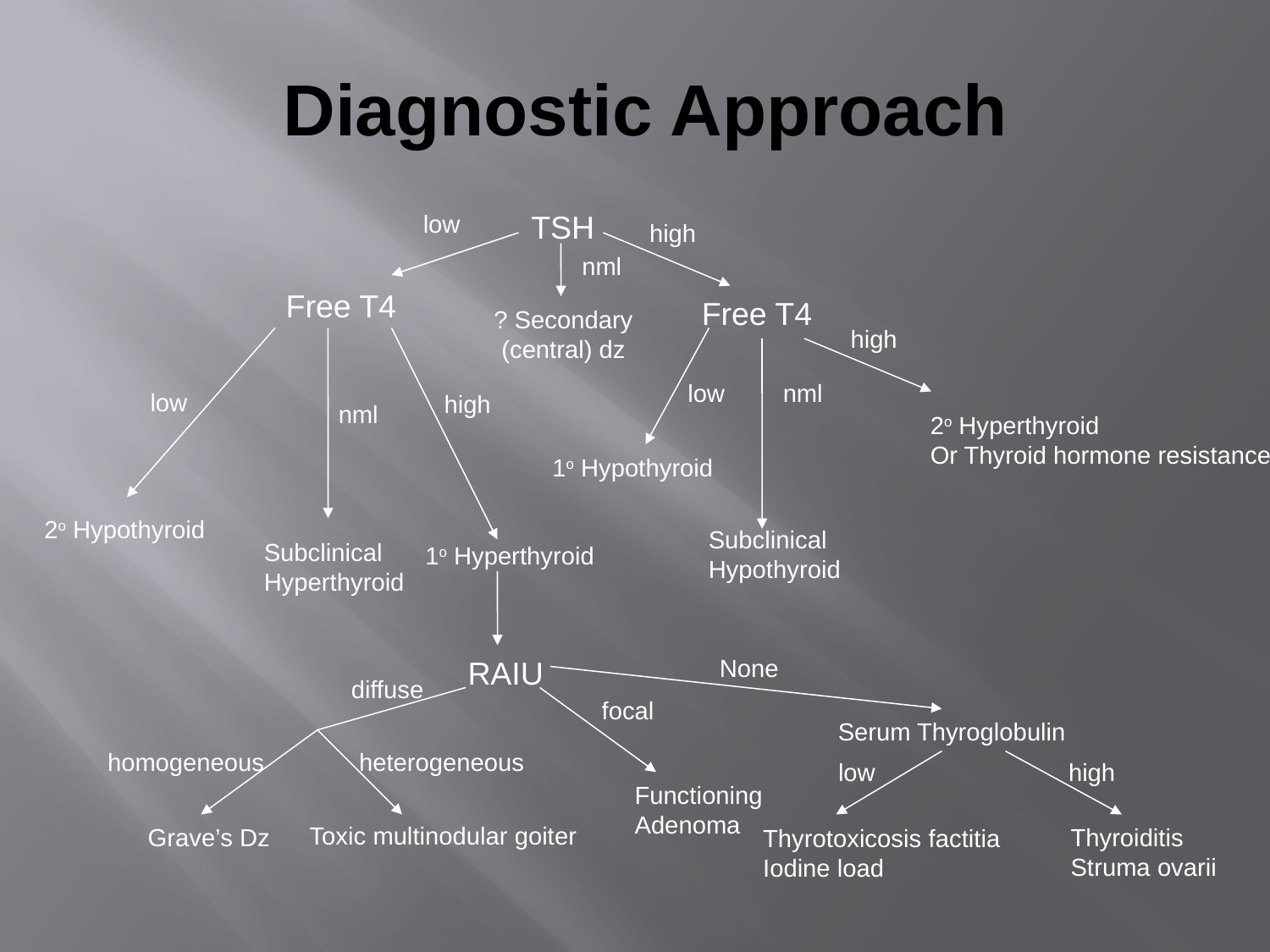

# Diagnostic Approach
TSH
low
high

nml
Free T4
Free T4
? Secondary
(central) dz
high

low
nml
low
high
nml
2o Hyperthyroid
Or Thyroid hormone resistance
1o Hypothyroid

2o Hypothyroid
Subclinical
Hypothyroid
Subclinical
Hyperthyroid
1o Hyperthyroid

None
RAIU

diffuse

focal
Serum Thyroglobulin

homogeneous
heterogeneous
low

high
Functioning
Adenoma
Toxic multinodular goiter
Grave’s Dz
Thyroiditis
Struma ovarii
Thyrotoxicosis factitia
Iodine load